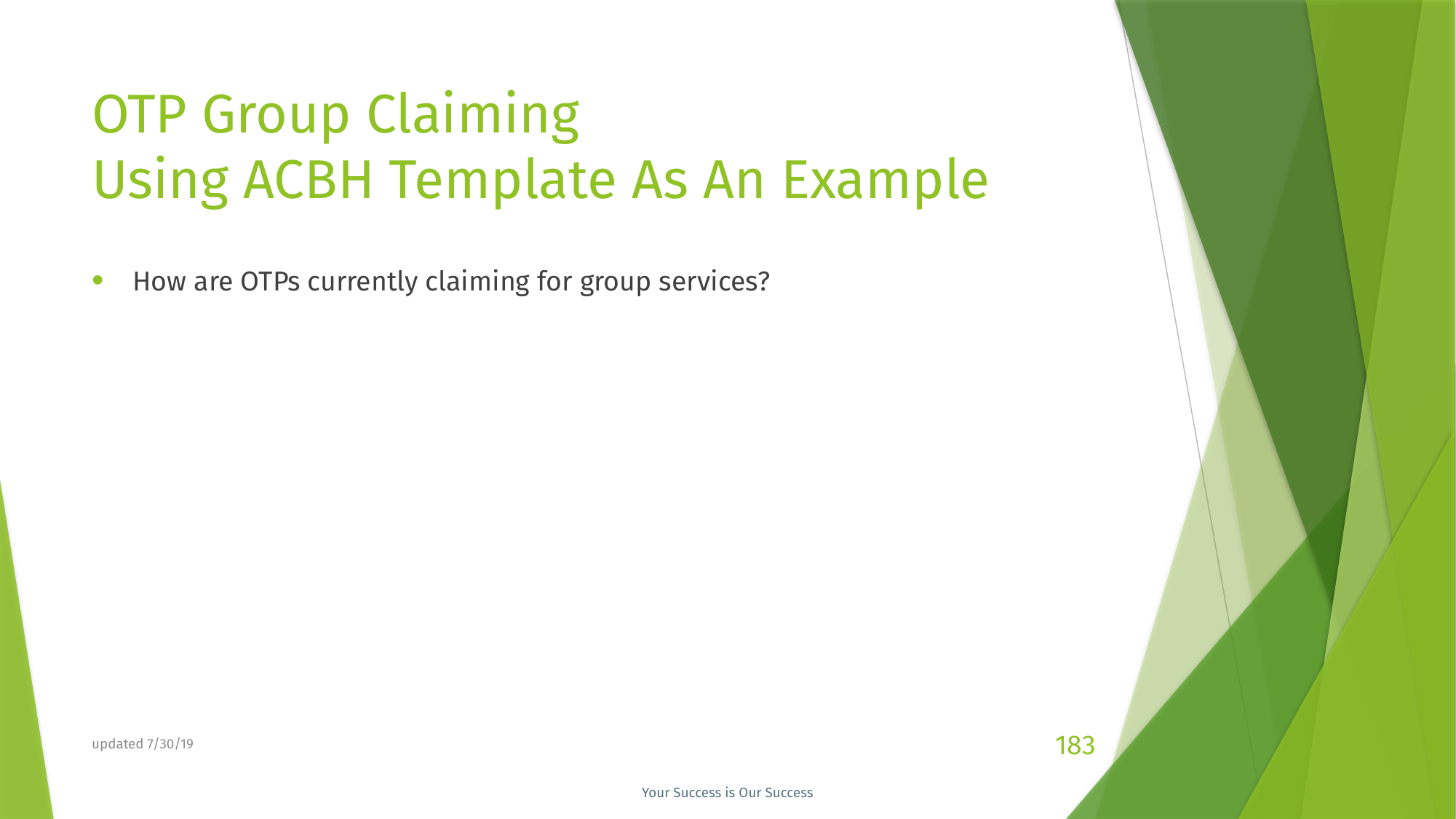

# OTP Group Claiming Using ACBH Template As An Example
How are OTPs currently claiming for group services?
updated 7/30/19
183